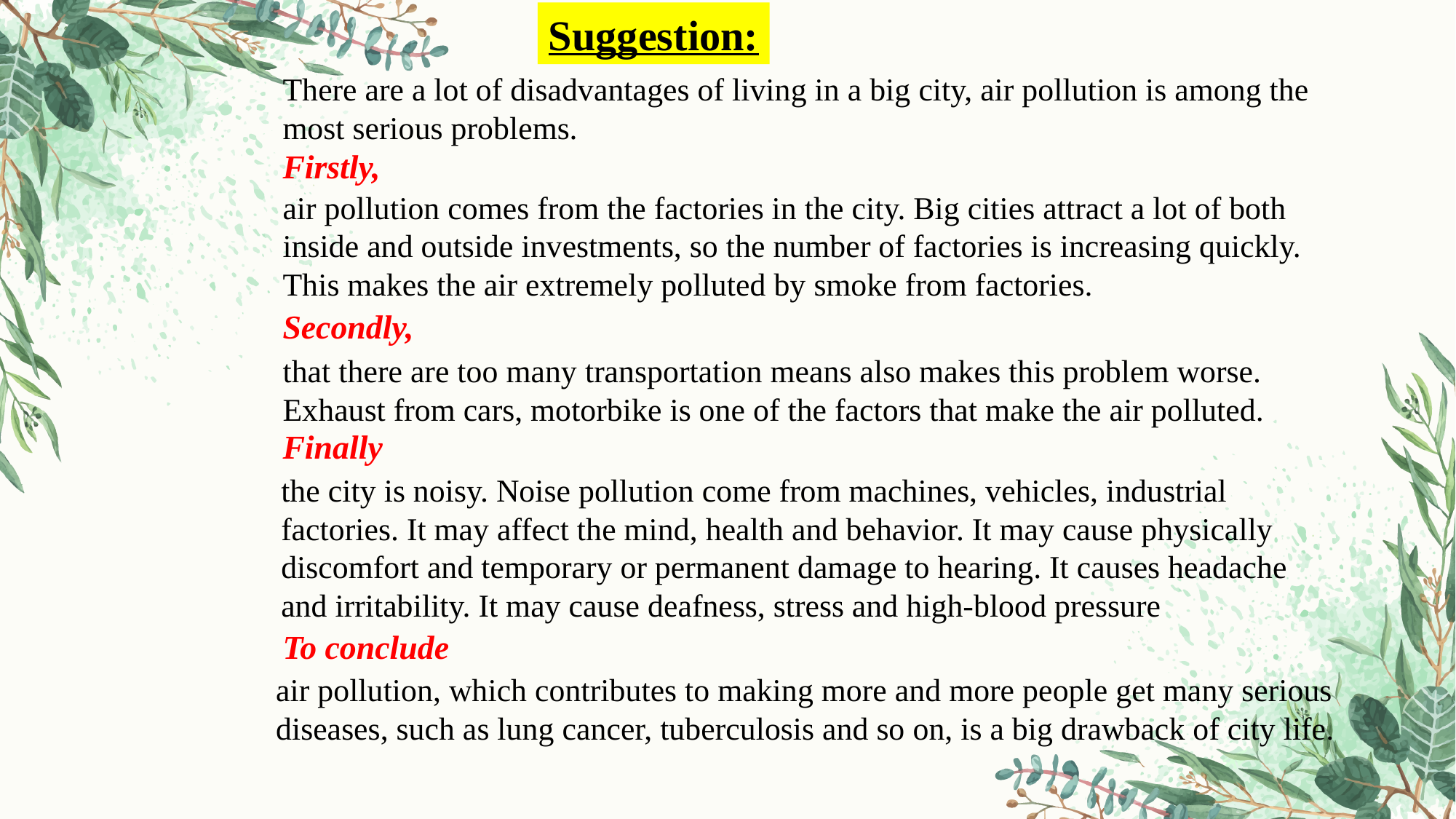

Suggestion:
There are a lot of disadvantages of living in a big city, air pollution is among the most serious problems.
Firstly,

Secondly,

Finally

To conclude
air pollution comes from the factories in the city. Big cities attract a lot of both inside and outside investments, so the number of factories is increasing quickly. This makes the air extremely polluted by smoke from factories.
that there are too many transportation means also makes this problem worse. Exhaust from cars, motorbike is one of the factors that make the air polluted.
the city is noisy. Noise pollution come from machines, vehicles, industrial factories. It may affect the mind, health and behavior. It may cause physically discomfort and temporary or permanent damage to hearing. It causes headache and irritability. It may cause deafness, stress and high-blood pressure
air pollution, which contributes to making more and more people get many serious diseases, such as lung cancer, tuberculosis and so on, is a big drawback of city life.